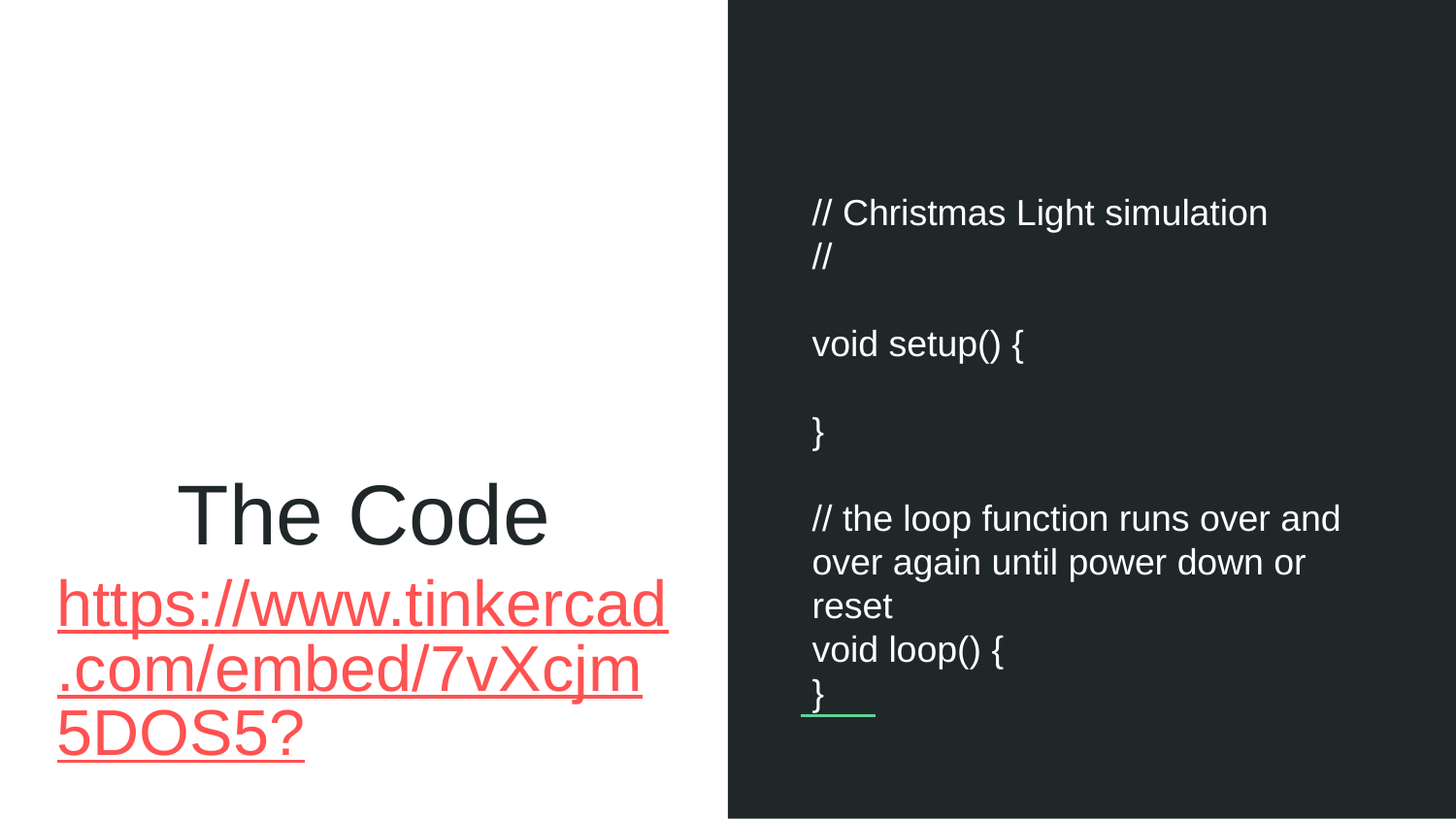

// Christmas Light simulation
//

void setup() {

}

// the loop function runs over and over again until power down or reset
void loop() {
}
# The Code
https://www.tinkercad.com/embed/7vXcjm5DOS5?